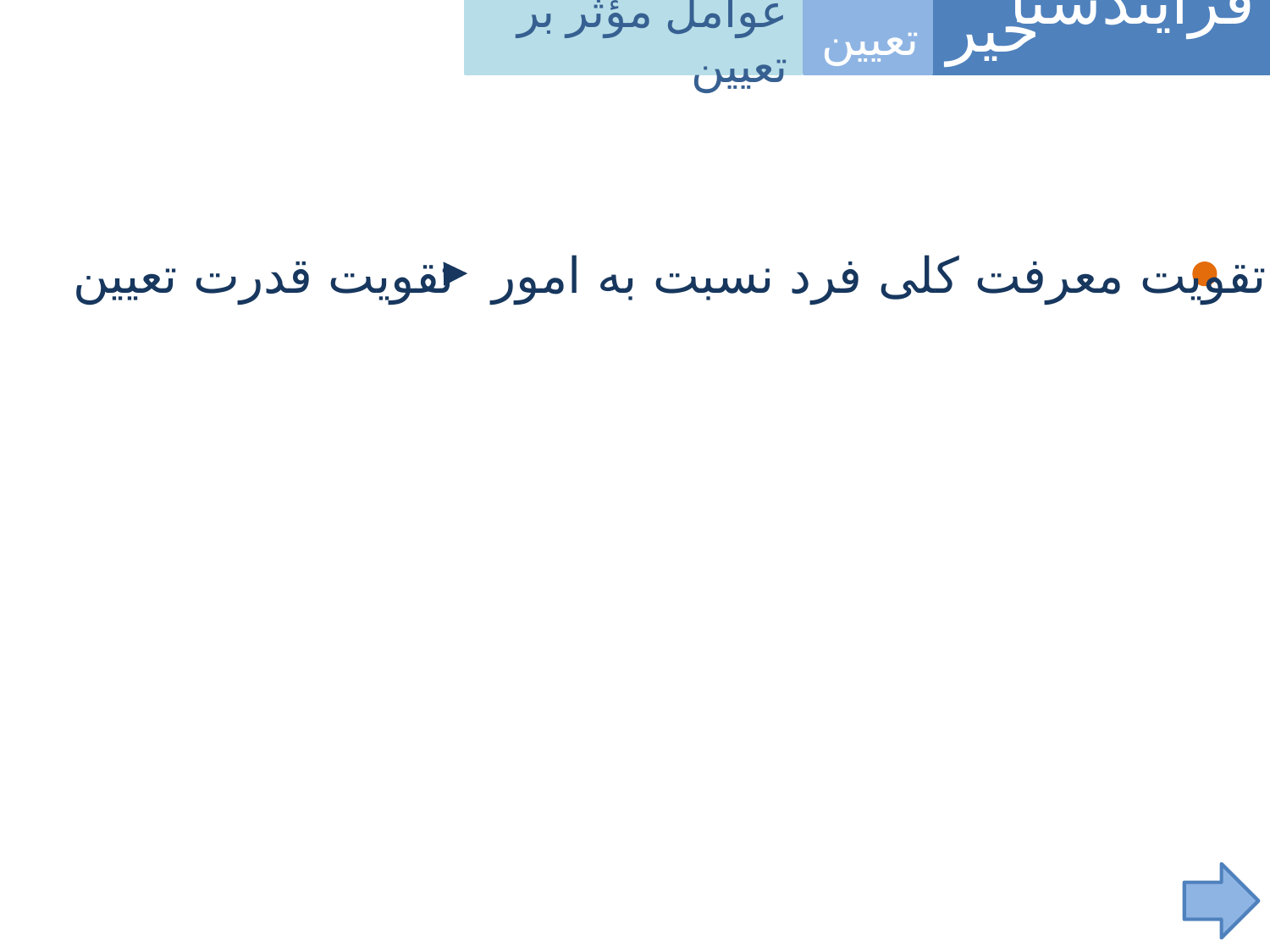

فرآیندشناسی
خیر
عوامل مؤثر بر تعیین
تعیین
تقویت قدرت تعیین
تقویت معرفت کلی فرد نسبت به امور